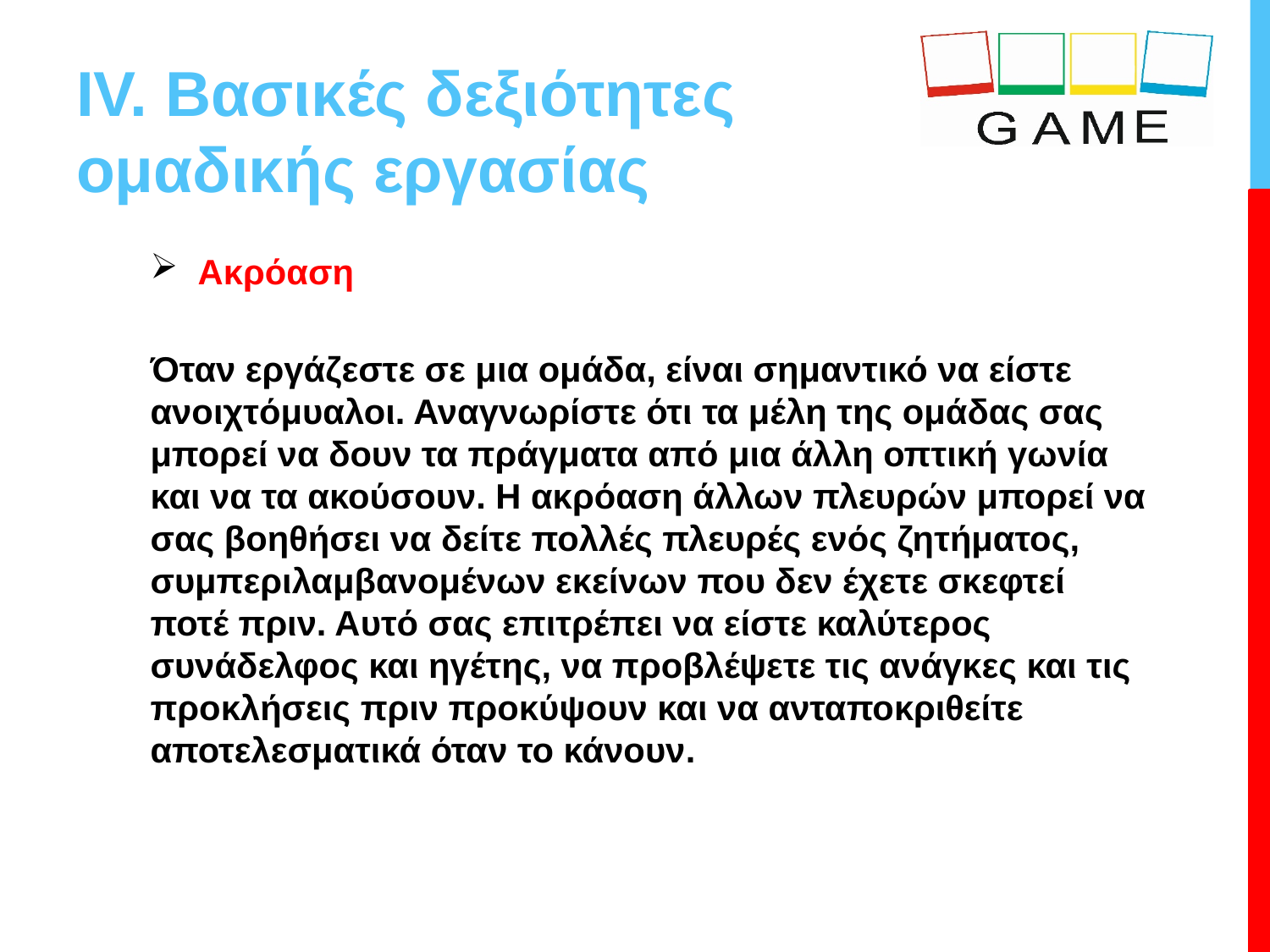

# IV. Βασικές δεξιότητες ομαδικής εργασίας
Ακρόαση

Όταν εργάζεστε σε μια ομάδα, είναι σημαντικό να είστε ανοιχτόμυαλοι. Αναγνωρίστε ότι τα μέλη της ομάδας σας μπορεί να δουν τα πράγματα από μια άλλη οπτική γωνία και να τα ακούσουν. Η ακρόαση άλλων πλευρών μπορεί να σας βοηθήσει να δείτε πολλές πλευρές ενός ζητήματος, συμπεριλαμβανομένων εκείνων που δεν έχετε σκεφτεί ποτέ πριν. Αυτό σας επιτρέπει να είστε καλύτερος συνάδελφος και ηγέτης, να προβλέψετε τις ανάγκες και τις προκλήσεις πριν προκύψουν και να ανταποκριθείτε αποτελεσματικά όταν το κάνουν.